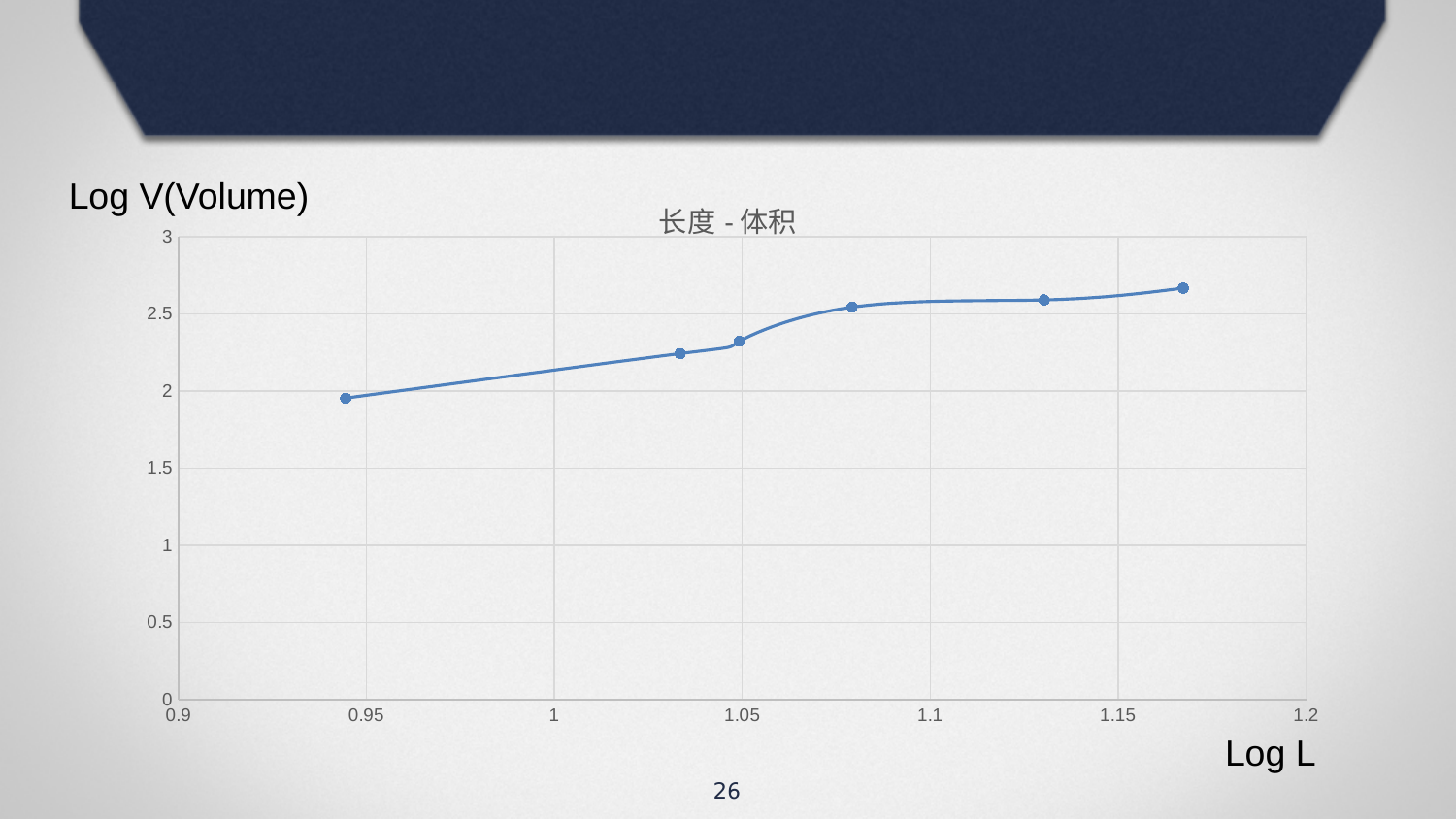

Log V(Volume)

### Chart:

| Category |  |
|---|---|
Log L
26